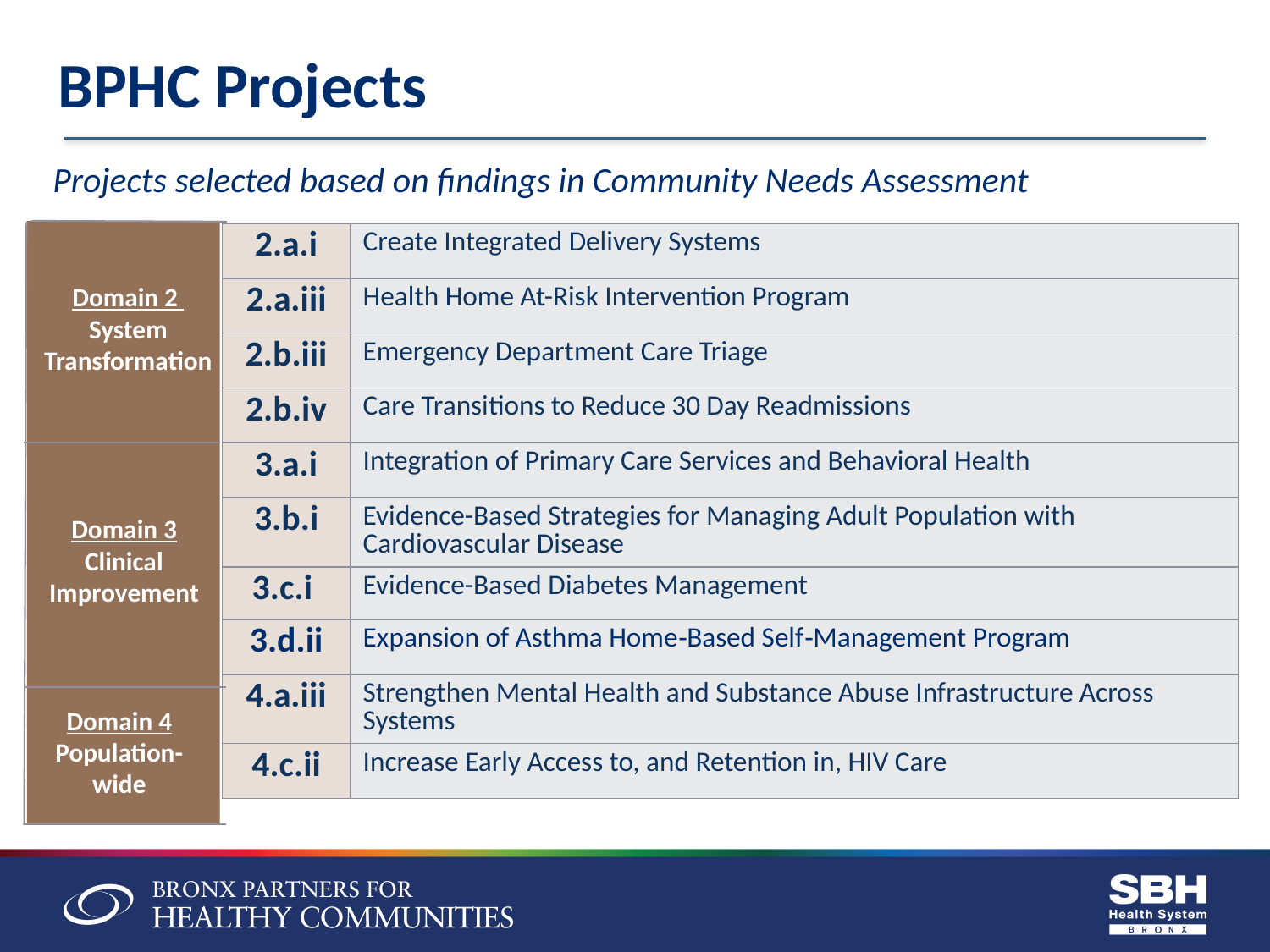

# BPHC Projects
Projects selected based on findings in Community Needs Assessment

| 2.a.i | Create Integrated Delivery Systems |
| --- | --- |
| 2.a.iii | Health Home At-Risk Intervention Program |
| 2.b.iii | Emergency Department Care Triage |
| 2.b.iv | Care Transitions to Reduce 30 Day Readmissions |
| 3.a.i | Integration of Primary Care Services and Behavioral Health |
| 3.b.i | Evidence-Based Strategies for Managing Adult Population with Cardiovascular Disease |
| 3.c.i | Evidence-Based Diabetes Management |
| 3.d.ii | Expansion of Asthma Home‐Based Self‐Management Program |
| 4.a.iii | Strengthen Mental Health and Substance Abuse Infrastructure Across Systems |
| 4.c.ii | Increase Early Access to, and Retention in, HIV Care |
Domain 2
System Transformation
Domain 3
Clinical Improvement
Domain 4
Population-wide